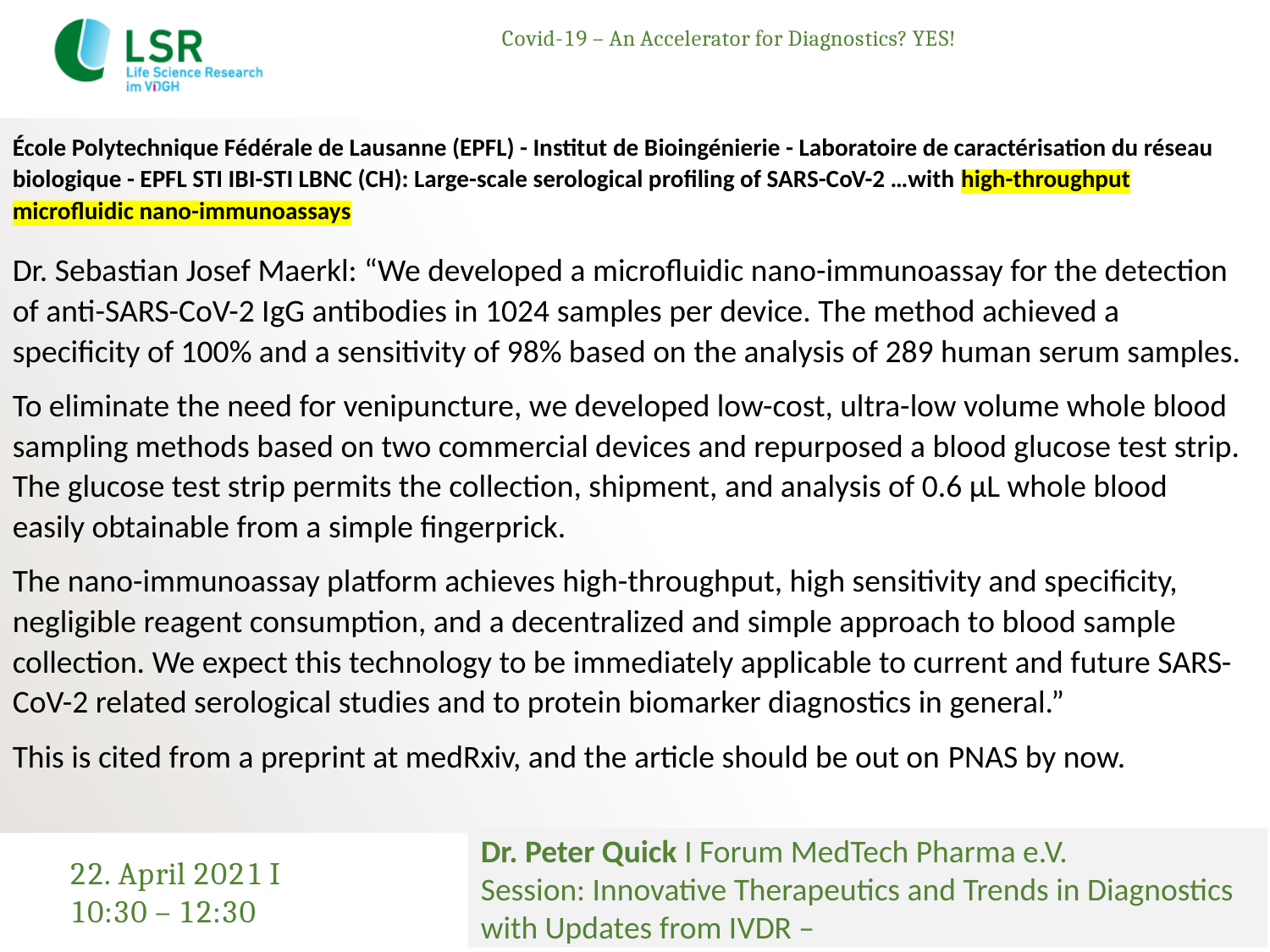

# Covid-19 – An Accelerator for Diagnostics? YES!
École Polytechnique Fédérale de Lausanne (EPFL) - Institut de Bioingénierie - Laboratoire de caractérisation du réseau biologique - EPFL STI IBI-STI LBNC (CH): Large-scale serological profiling of SARS-CoV-2 …with high-throughput microfluidic nano-immunoassays
Dr. Sebastian Josef Maerkl: “We developed a microfluidic nano-immunoassay for the detection of anti-SARS-CoV-2 IgG antibodies in 1024 samples per device. The method achieved a specificity of 100% and a sensitivity of 98% based on the analysis of 289 human serum samples.
To eliminate the need for venipuncture, we developed low-cost, ultra-low volume whole blood sampling methods based on two commercial devices and repurposed a blood glucose test strip. The glucose test strip permits the collection, shipment, and analysis of 0.6 µL whole blood easily obtainable from a simple fingerprick.
The nano-immunoassay platform achieves high-throughput, high sensitivity and specificity, negligible reagent consumption, and a decentralized and simple approach to blood sample collection. We expect this technology to be immediately applicable to current and future SARS-CoV-2 related serological studies and to protein biomarker diagnostics in general.”
This is cited from a preprint at medRxiv, and the article should be out on PNAS by now.
Dr. Peter Quick I Forum MedTech Pharma e.V.
Session: Innovative Therapeutics and Trends in Diagnostics with Updates from IVDR –
22. April 2021 I 10:30 – 12:30